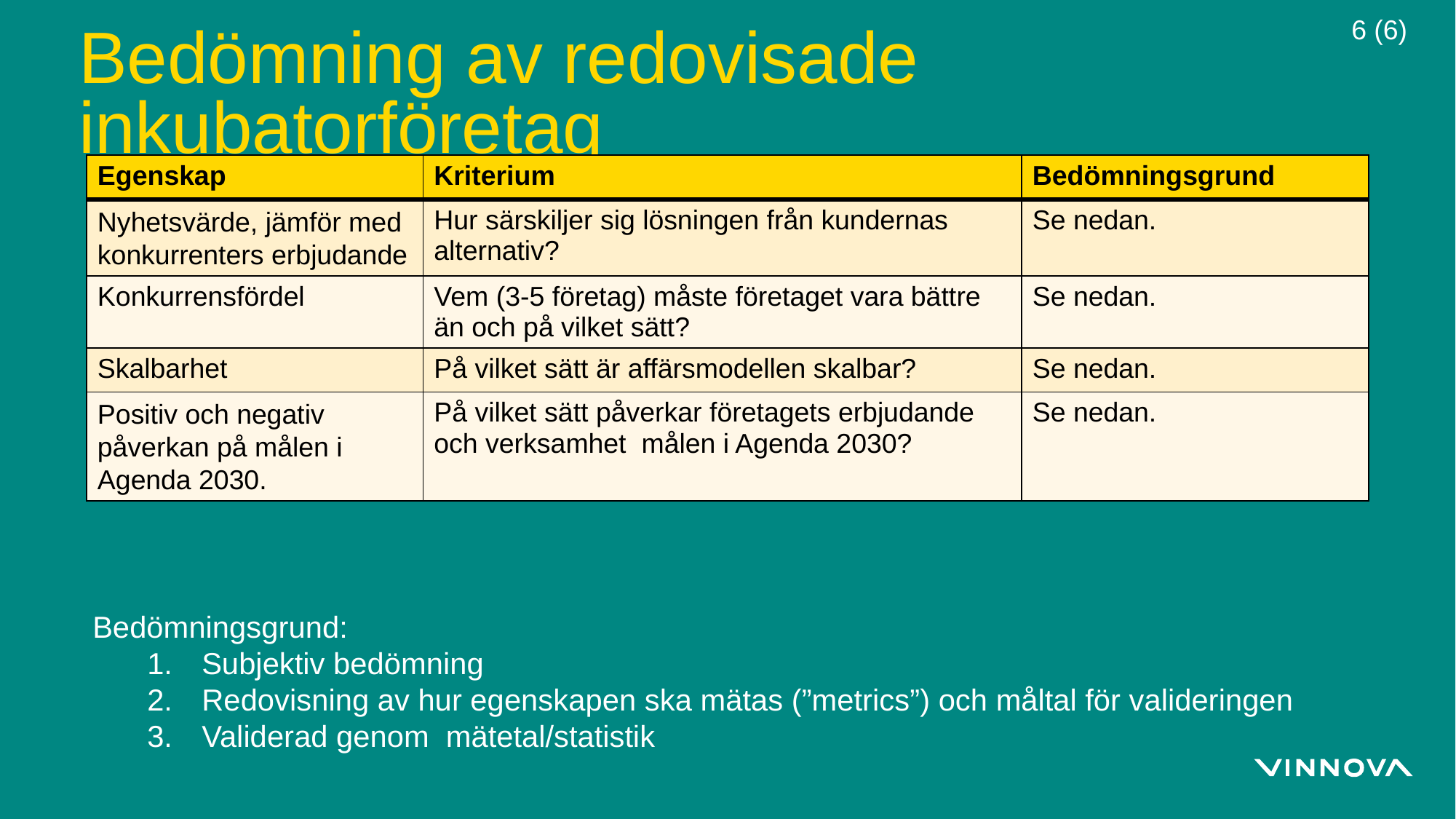

6 (6)
# Bedömning av redovisade inkubatorföretag
| Egenskap | Kriterium | Bedömningsgrund |
| --- | --- | --- |
| Nyhetsvärde, jämför med konkurrenters erbjudande | Hur särskiljer sig lösningen från kundernas alternativ? | Se nedan. |
| Konkurrensfördel | Vem (3-5 företag) måste företaget vara bättre än och på vilket sätt? | Se nedan. |
| Skalbarhet | På vilket sätt är affärsmodellen skalbar? | Se nedan. |
| Positiv och negativ påverkan på målen i Agenda 2030. | På vilket sätt påverkar företagets erbjudande och verksamhet målen i Agenda 2030? | Se nedan. |
Bedömningsgrund:
Subjektiv bedömning
Redovisning av hur egenskapen ska mätas (”metrics”) och måltal för valideringen
Validerad genom  mätetal/statistik